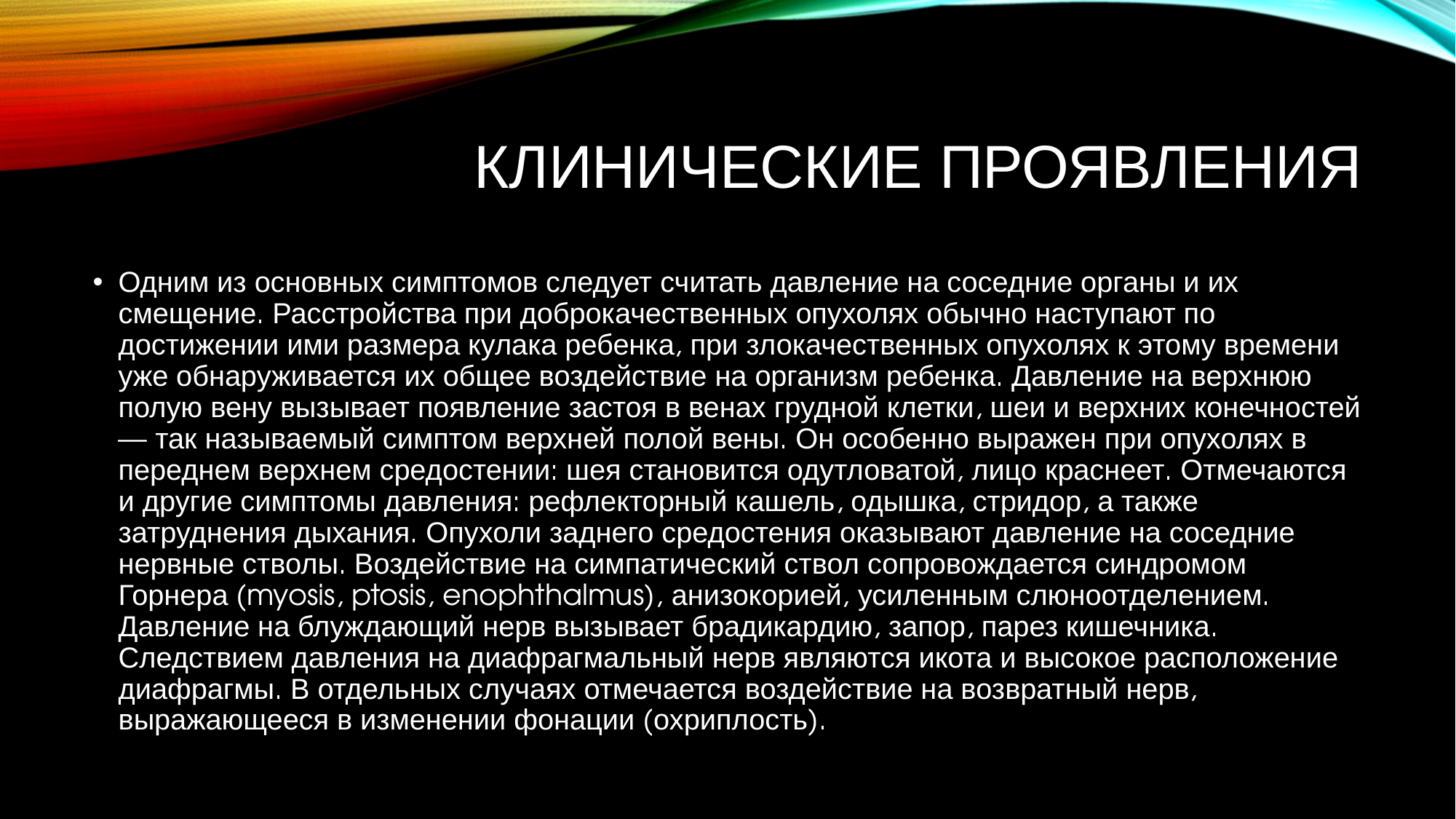

# Клинические проявления
Одним из основных симптомов следует считать давление на соседние органы и их смещение. Расстройства при доброкачественных опухолях обычно наступают по достижении ими размера кулака ребенка, при злокачественных опухолях к этому времени уже обнаруживается их общее воздействие на организм ребенка. Давление на верхнюю полую вену вызывает появление застоя в венах грудной клетки, шеи и верхних конечностей — так называемый симптом верхней полой вены. Он особенно выражен при опухолях в переднем верхнем средостении: шея становится одутловатой, лицо краснеет. Отмечаются и другие симптомы давления: рефлекторный кашель, одышка, стридор, а также затруднения дыхания. Опухоли заднего средостения оказывают давление на соседние нервные стволы. Воздействие на симпатический ствол сопровождается синдромом Горнера (myosis, ptosis, enophthalmus), анизокорией, усиленным слюноотделением. Давление на блуждающий нерв вызывает брадикардию, запор, парез кишечника. Следствием давления на диафрагмальный нерв являются икота и высокое расположение диафрагмы. В отдельных случаях отмечается воздействие на возвратный нерв, выражающееся в изменении фонации (охриплость).